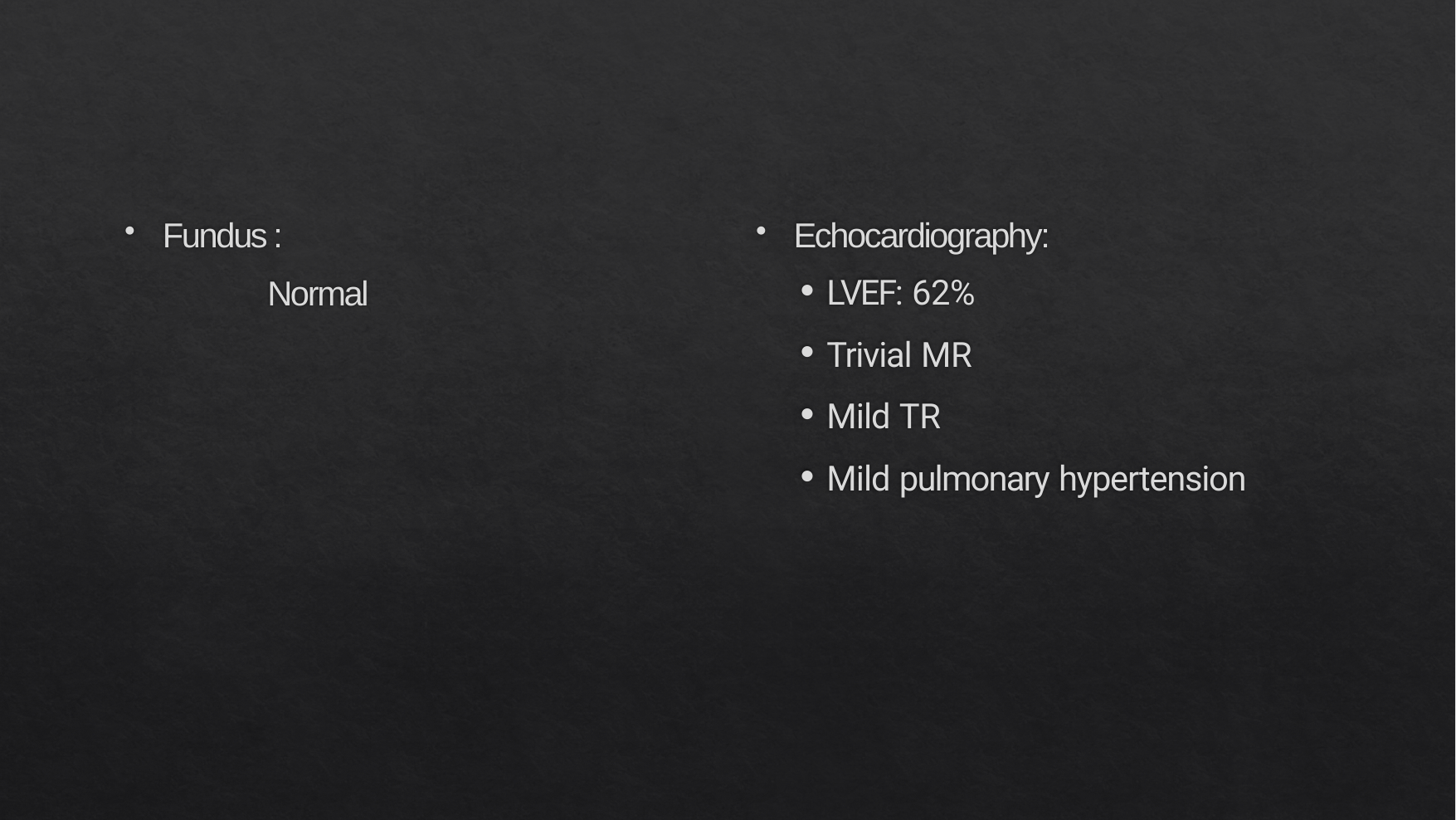

Fundus :
	  Normal

Echocardiography:
LVEF: 62%
Trivial MR
Mild TR
Mild pulmonary hypertension